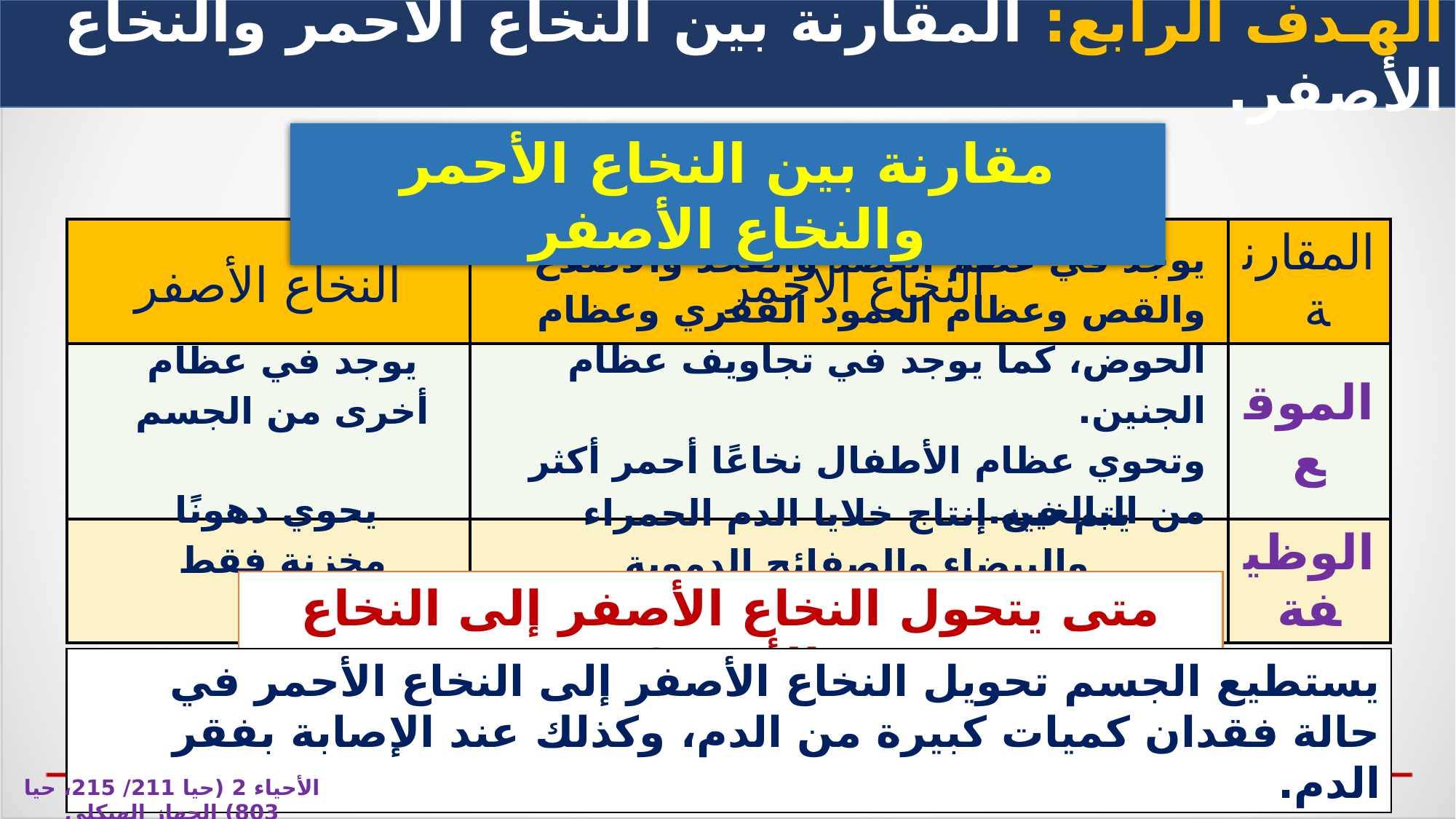

الهـدف الرابع: المقارنة بين النخاع الأحمر والنخاع الأصفر.
مقارنة بين النخاع الأحمر والنخاع الأصفر
| النخاع الأصفر | النخاع الأحمر | المقارنة |
| --- | --- | --- |
|  |  | الموقع |
|  |  | الوظيفة |
يوجد في عظم العضد والفخذ والأضلاع والقص وعظام العمود الفقري وعظام الحوض، كما يوجد في تجاويف عظام الجنين.
وتحوي عظام الأطفال نخاعًا أحمر أكثر من البالغين.
يوجد في عظام أخرى من الجسم
يحوي دهونًا مخزنة فقط
يتم فيه إنتاج خلايا الدم الحمراء والبيضاء والصفائح الدموية
متى يتحول النخاع الأصفر إلى النخاع الأحمر؟
يستطيع الجسم تحويل النخاع الأصفر إلى النخاع الأحمر في حالة فقدان كميات كبيرة من الدم، وكذلك عند الإصابة بفقر الدم.
الأحياء 2 (حيا 211/ 215، حيا 803) الجهاز الهيكلي